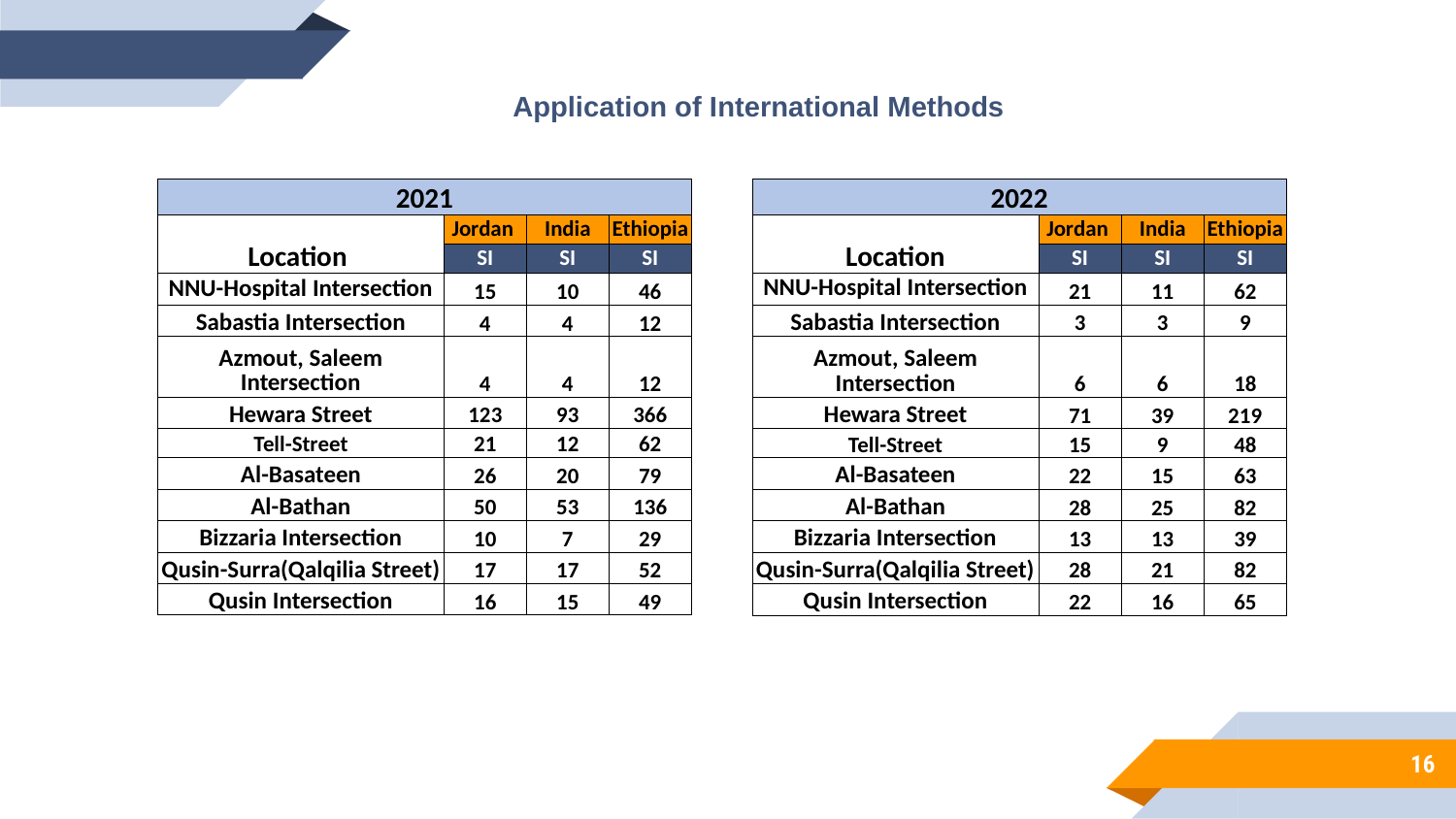

Application of International Methods
| 2021 |  |  |  |
| --- | --- | --- | --- |
| Location | Jordan | India | Ethiopia |
|  | SI | SI | SI |
| NNU-Hospital Intersection | 15 | 10 | 46 |
| Sabastia Intersection | 4 | 4 | 12 |
| Azmout, Saleem Intersection | 4 | 4 | 12 |
| Hewara Street | 123 | 93 | 366 |
| Tell-Street | 21 | 12 | 62 |
| Al-Basateen | 26 | 20 | 79 |
| Al-Bathan | 50 | 53 | 136 |
| Bizzaria Intersection | 10 | 7 | 29 |
| Qusin-Surra(Qalqilia Street) | 17 | 17 | 52 |
| Qusin Intersection | 16 | 15 | 49 |
| 2022 |  |  |  |
| --- | --- | --- | --- |
| Location | Jordan | India | Ethiopia |
|  | SI | SI | SI |
| NNU-Hospital Intersection | 21 | 11 | 62 |
| Sabastia Intersection | 3 | 3 | 9 |
| Azmout, Saleem Intersection | 6 | 6 | 18 |
| Hewara Street | 71 | 39 | 219 |
| Tell-Street | 15 | 9 | 48 |
| Al-Basateen | 22 | 15 | 63 |
| Al-Bathan | 28 | 25 | 82 |
| Bizzaria Intersection | 13 | 13 | 39 |
| Qusin-Surra(Qalqilia Street) | 28 | 21 | 82 |
| Qusin Intersection | 22 | 16 | 65 |
16